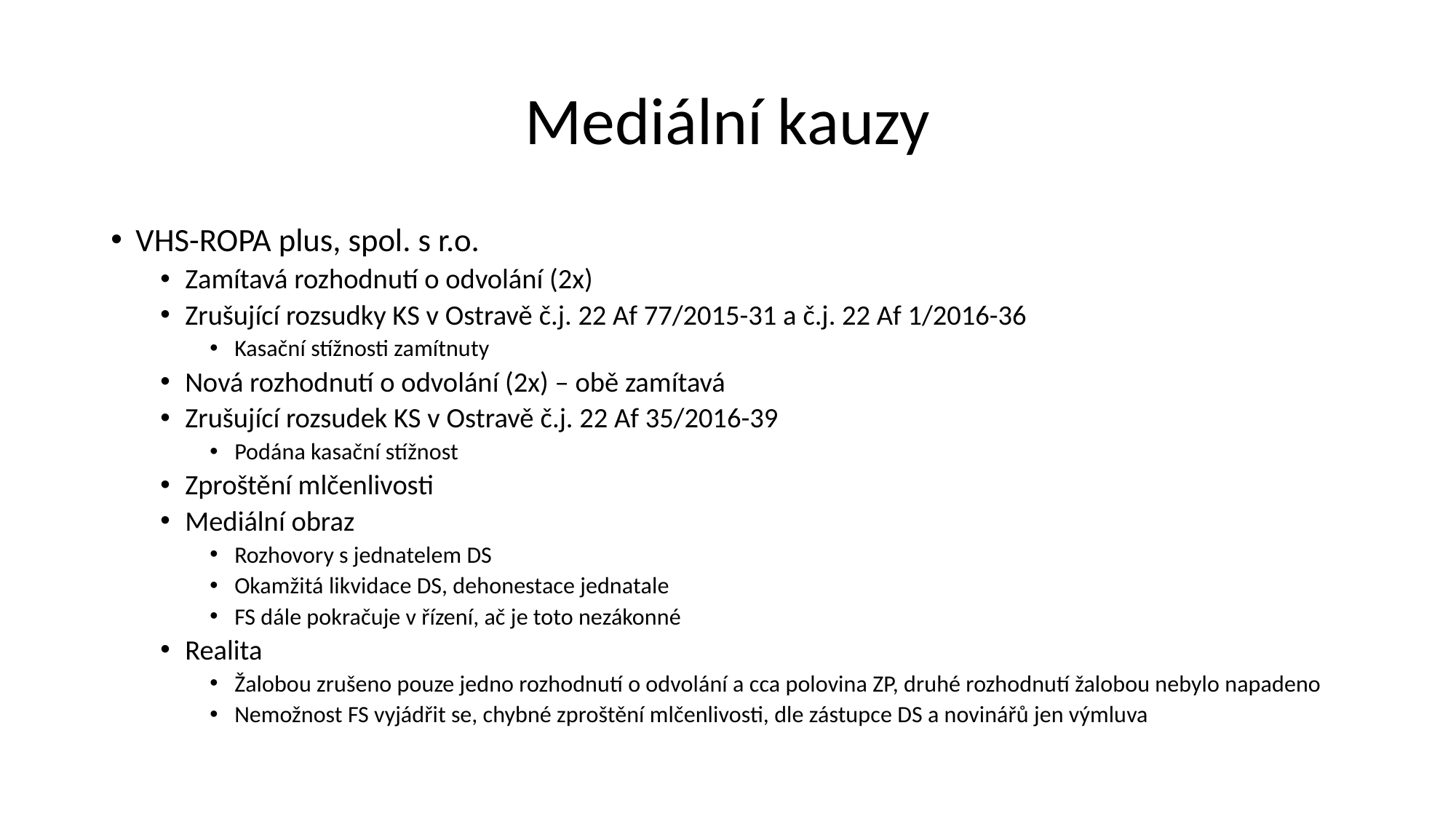

# Mediální kauzy
VHS-ROPA plus, spol. s r.o.
Zamítavá rozhodnutí o odvolání (2x)
Zrušující rozsudky KS v Ostravě č.j. 22 Af 77/2015-31 a č.j. 22 Af 1/2016-36
Kasační stížnosti zamítnuty
Nová rozhodnutí o odvolání (2x) – obě zamítavá
Zrušující rozsudek KS v Ostravě č.j. 22 Af 35/2016-39
Podána kasační stížnost
Zproštění mlčenlivosti
Mediální obraz
Rozhovory s jednatelem DS
Okamžitá likvidace DS, dehonestace jednatale
FS dále pokračuje v řízení, ač je toto nezákonné
Realita
Žalobou zrušeno pouze jedno rozhodnutí o odvolání a cca polovina ZP, druhé rozhodnutí žalobou nebylo napadeno
Nemožnost FS vyjádřit se, chybné zproštění mlčenlivosti, dle zástupce DS a novinářů jen výmluva